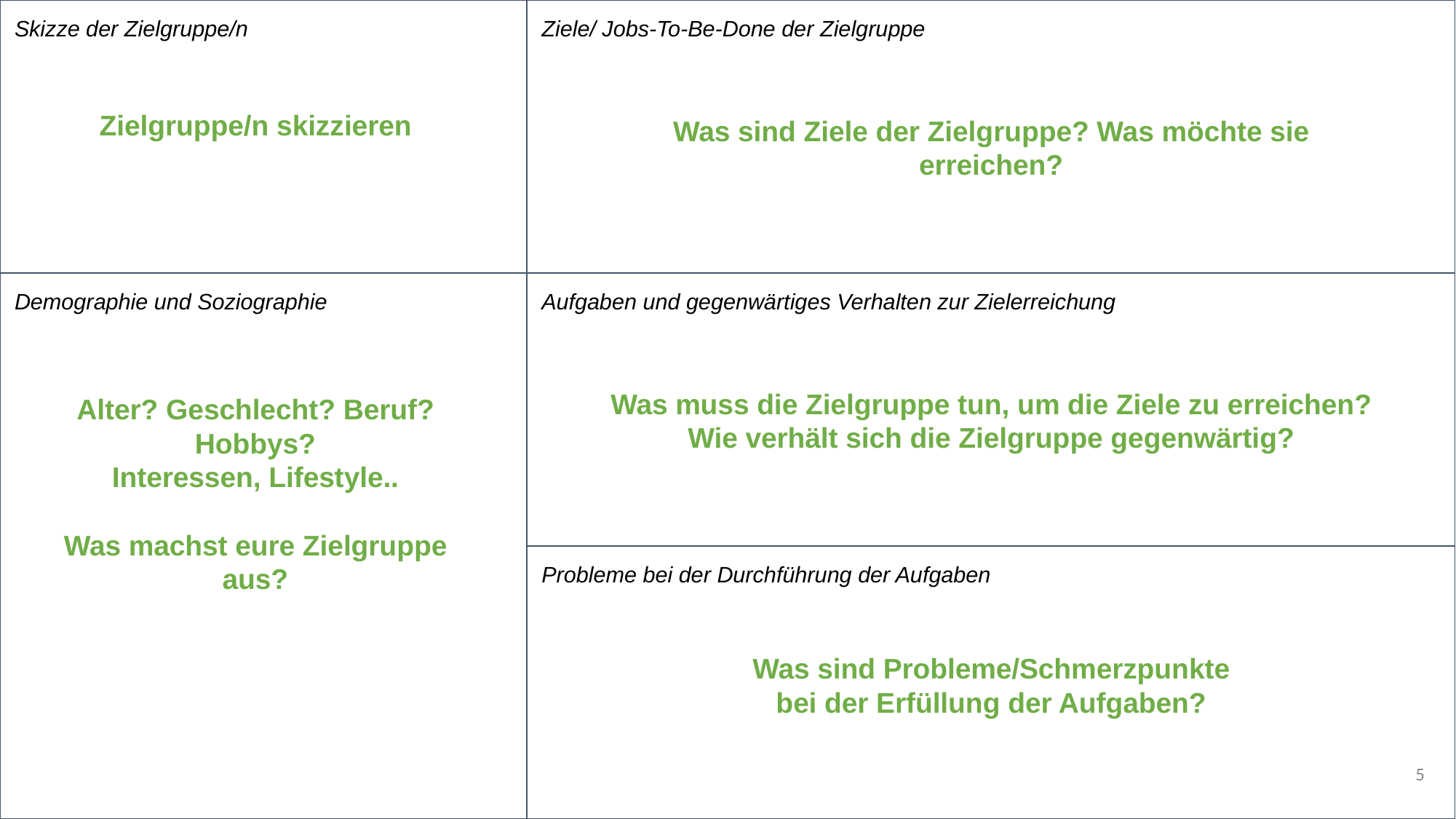

Skizze der Zielgruppe/n
Ziele/ Jobs-To-Be-Done der Zielgruppe
Aufgaben und gegenwärtiges Verhalten zur Zielerreichung
Probleme bei der Durchführung der Aufgaben
Zielgruppe/n skizzieren

Was sind Ziele der Zielgruppe? Was möchte sie erreichen?
Demographie und Soziographie
Was muss die Zielgruppe tun, um die Ziele zu erreichen?
Wie verhält sich die Zielgruppe gegenwärtig?
Alter? Geschlecht? Beruf? Hobbys?
Interessen, Lifestyle..

Was machst eure Zielgruppe aus?
Was sind Probleme/Schmerzpunkte
bei der Erfüllung der Aufgaben?
5